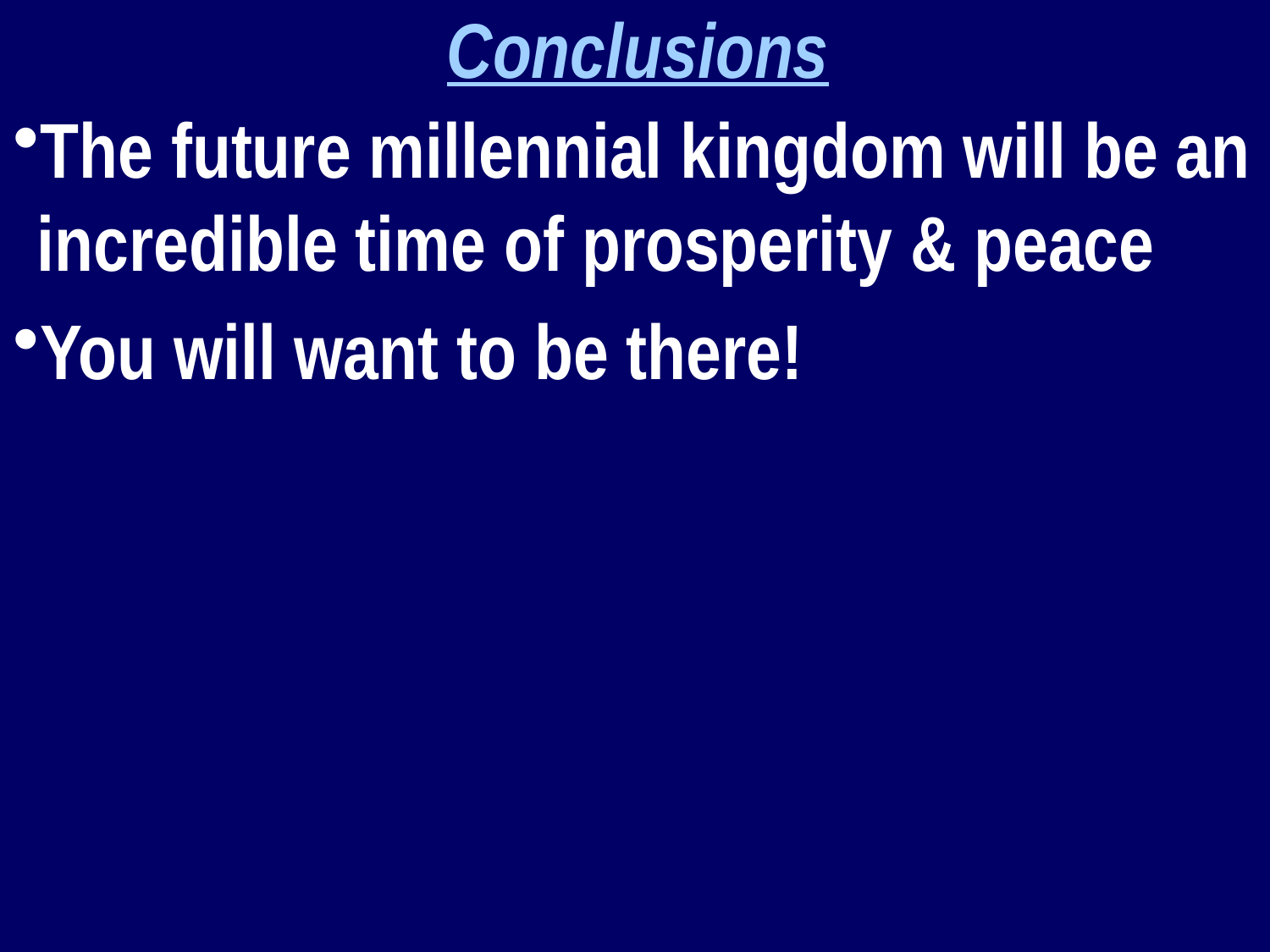

Conclusions
The future millennial kingdom will be an incredible time of prosperity & peace
You will want to be there!